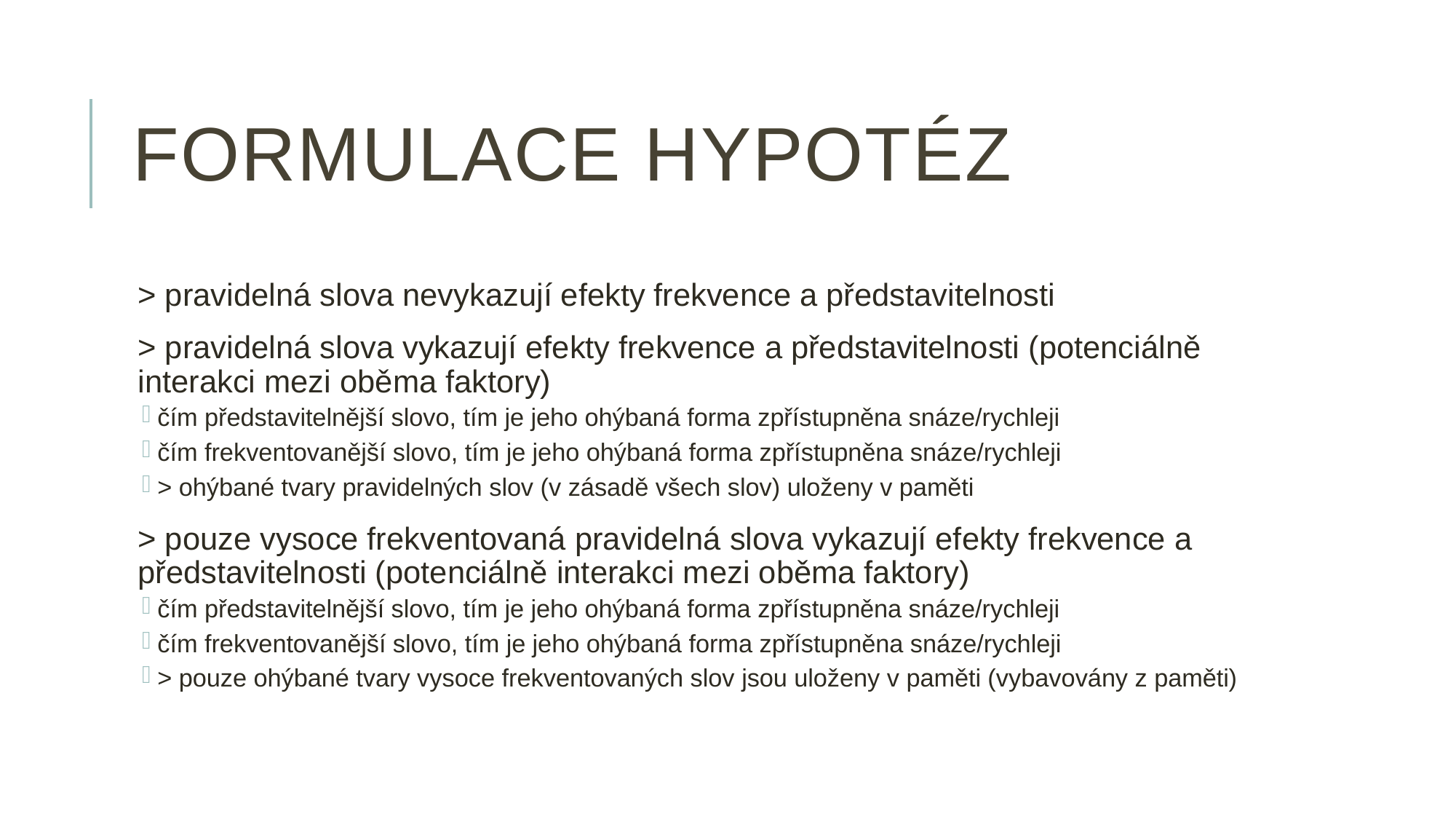

# FORMULACE HYPOTÉZ
> pravidelná slova nevykazují efekty frekvence a představitelnosti
> pravidelná slova vykazují efekty frekvence a představitelnosti (potenciálně interakci mezi oběma faktory)
čím představitelnější slovo, tím je jeho ohýbaná forma zpřístupněna snáze/rychleji
čím frekventovanější slovo, tím je jeho ohýbaná forma zpřístupněna snáze/rychleji
> ohýbané tvary pravidelných slov (v zásadě všech slov) uloženy v paměti
> pouze vysoce frekventovaná pravidelná slova vykazují efekty frekvence a představitelnosti (potenciálně interakci mezi oběma faktory)
čím představitelnější slovo, tím je jeho ohýbaná forma zpřístupněna snáze/rychleji
čím frekventovanější slovo, tím je jeho ohýbaná forma zpřístupněna snáze/rychleji
> pouze ohýbané tvary vysoce frekventovaných slov jsou uloženy v paměti (vybavovány z paměti)